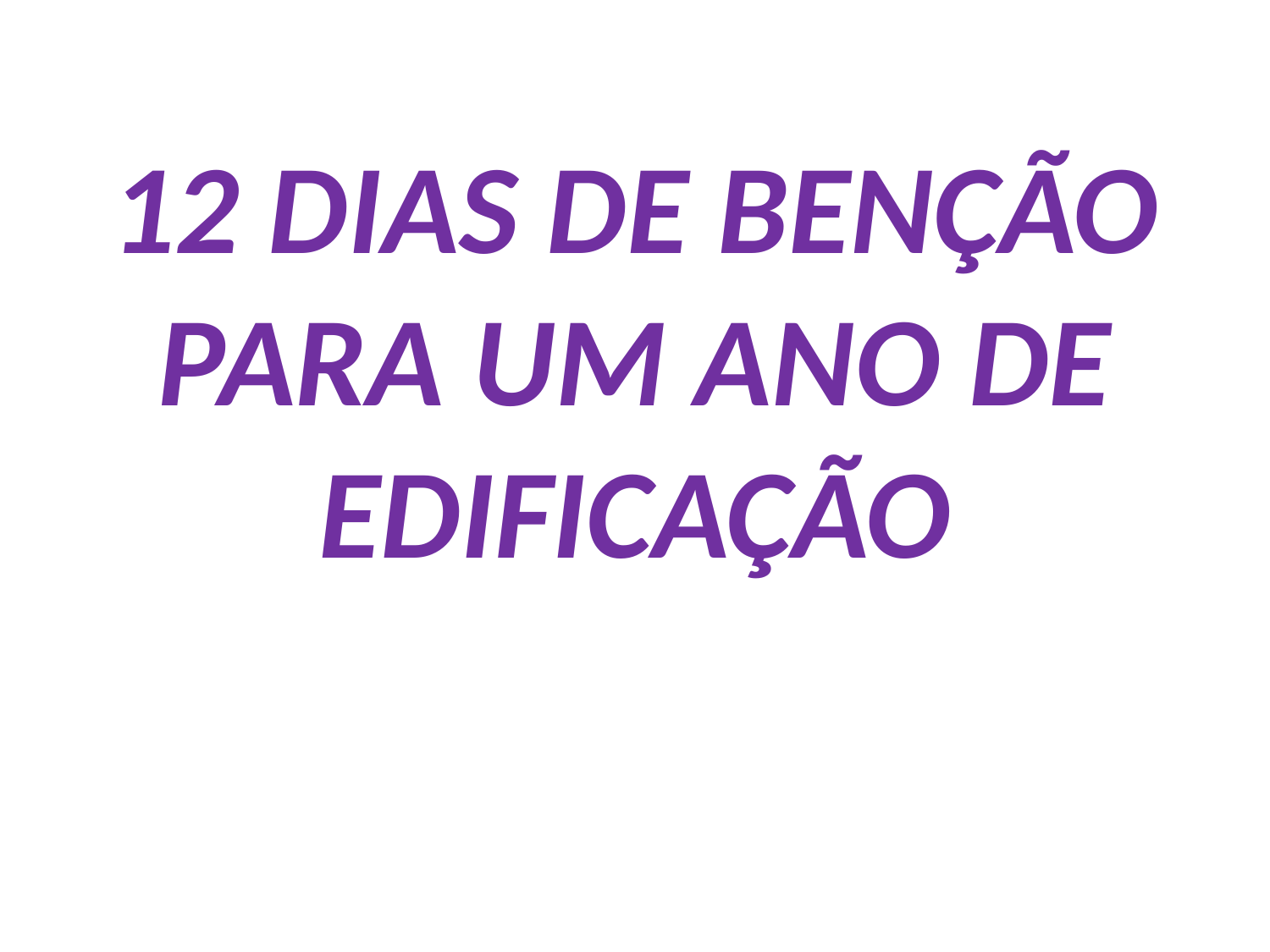

# 12 DIAS DE BENÇÃO PARA UM ANO DE EDIFICAÇÃO